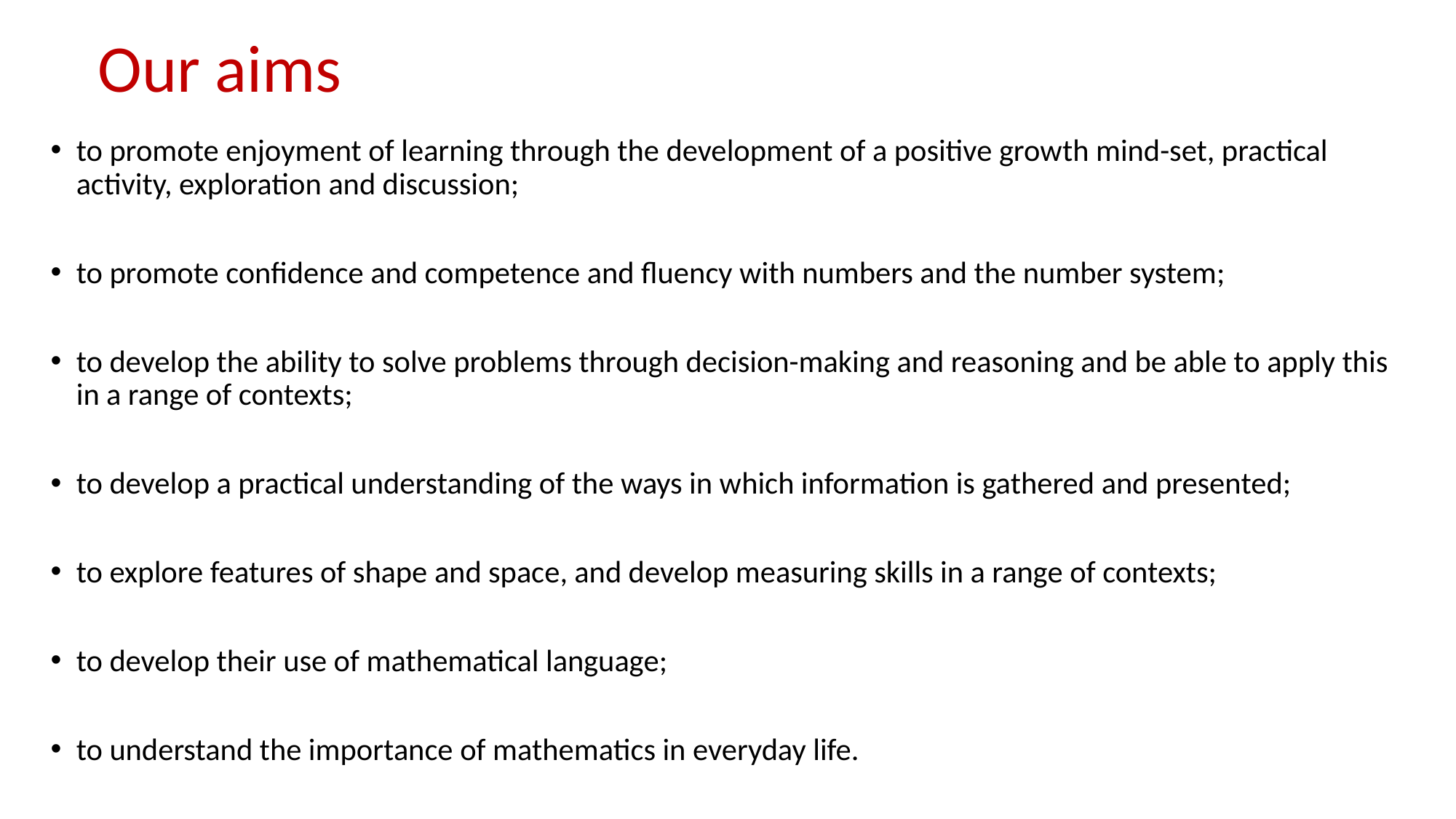

# Our aims
to promote enjoyment of learning through the development of a positive growth mind-set, practical activity, exploration and discussion;

to promote confidence and competence and fluency with numbers and the number system;

to develop the ability to solve problems through decision-making and reasoning and be able to apply this in a range of contexts;

to develop a practical understanding of the ways in which information is gathered and presented;

to explore features of shape and space, and develop measuring skills in a range of contexts;

to develop their use of mathematical language;

to understand the importance of mathematics in everyday life.